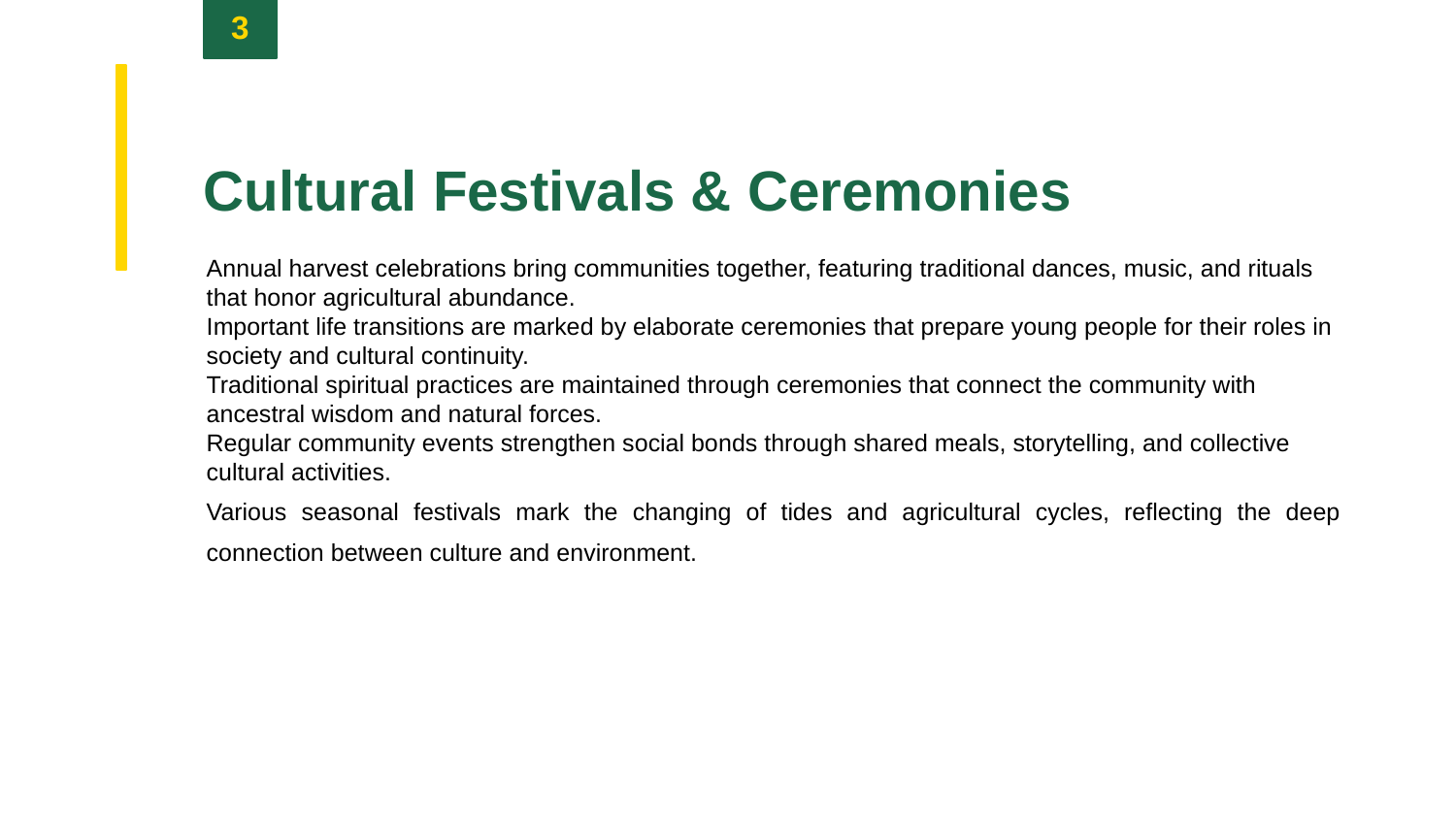

3

Cultural Festivals & Ceremonies
Annual harvest celebrations bring communities together, featuring traditional dances, music, and rituals that honor agricultural abundance.
Important life transitions are marked by elaborate ceremonies that prepare young people for their roles in society and cultural continuity.
Traditional spiritual practices are maintained through ceremonies that connect the community with ancestral wisdom and natural forces.
Regular community events strengthen social bonds through shared meals, storytelling, and collective cultural activities.
Various seasonal festivals mark the changing of tides and agricultural cycles, reflecting the deep connection between culture and environment.